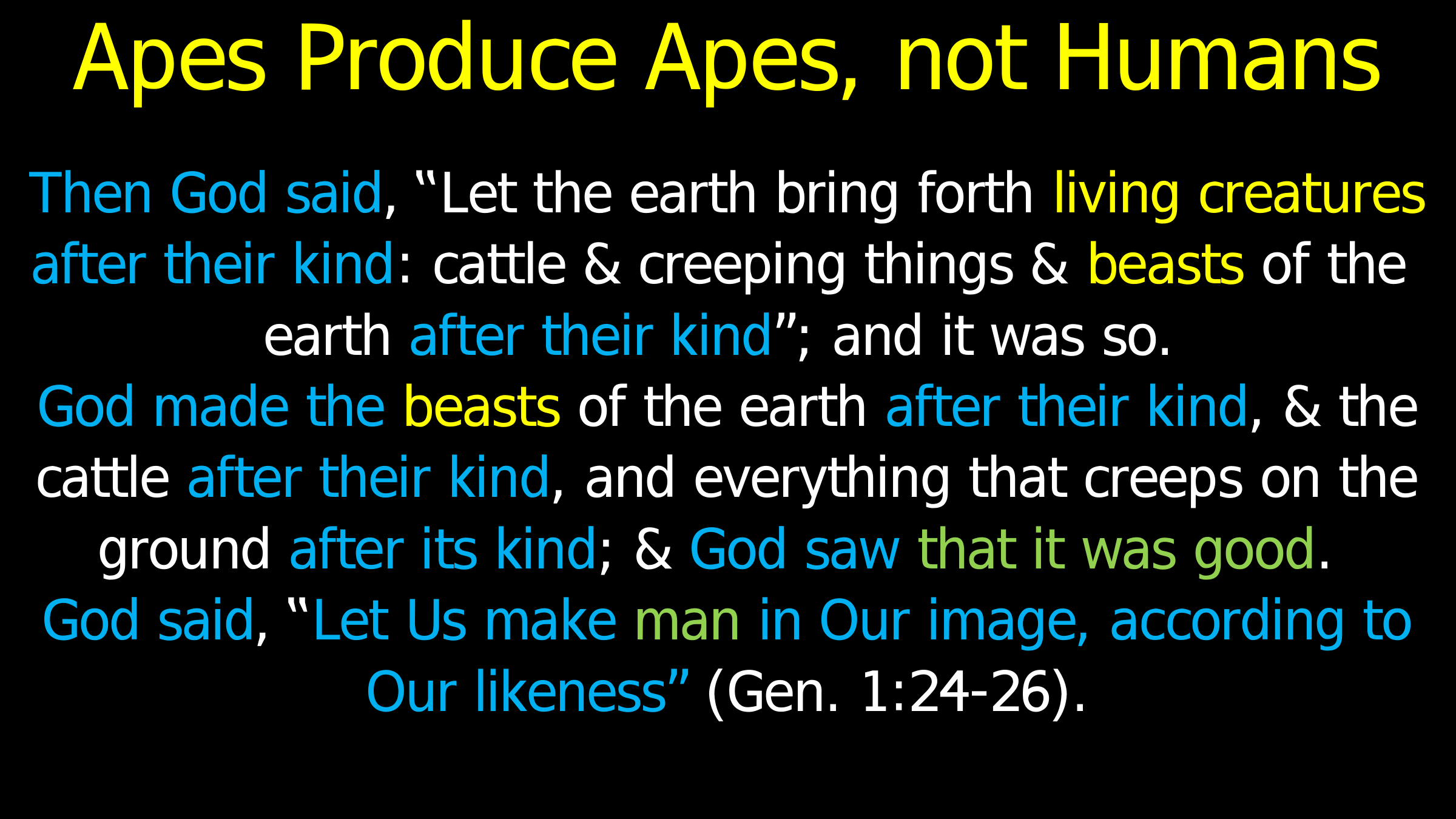

# Apes Produce Apes, not Humans

Then God said, “Let the earth bring forth living creatures
after their kind: cattle & creeping things & beasts of the
earth after their kind”; and it was so.
God made the beasts of the earth after their kind, & the
cattle after their kind, and everything that creeps on the
 ground after its kind; & God saw that it was good.  T
God said, “Let Us make man in Our image, according to
Our likeness” (Gen. 1:24-26).